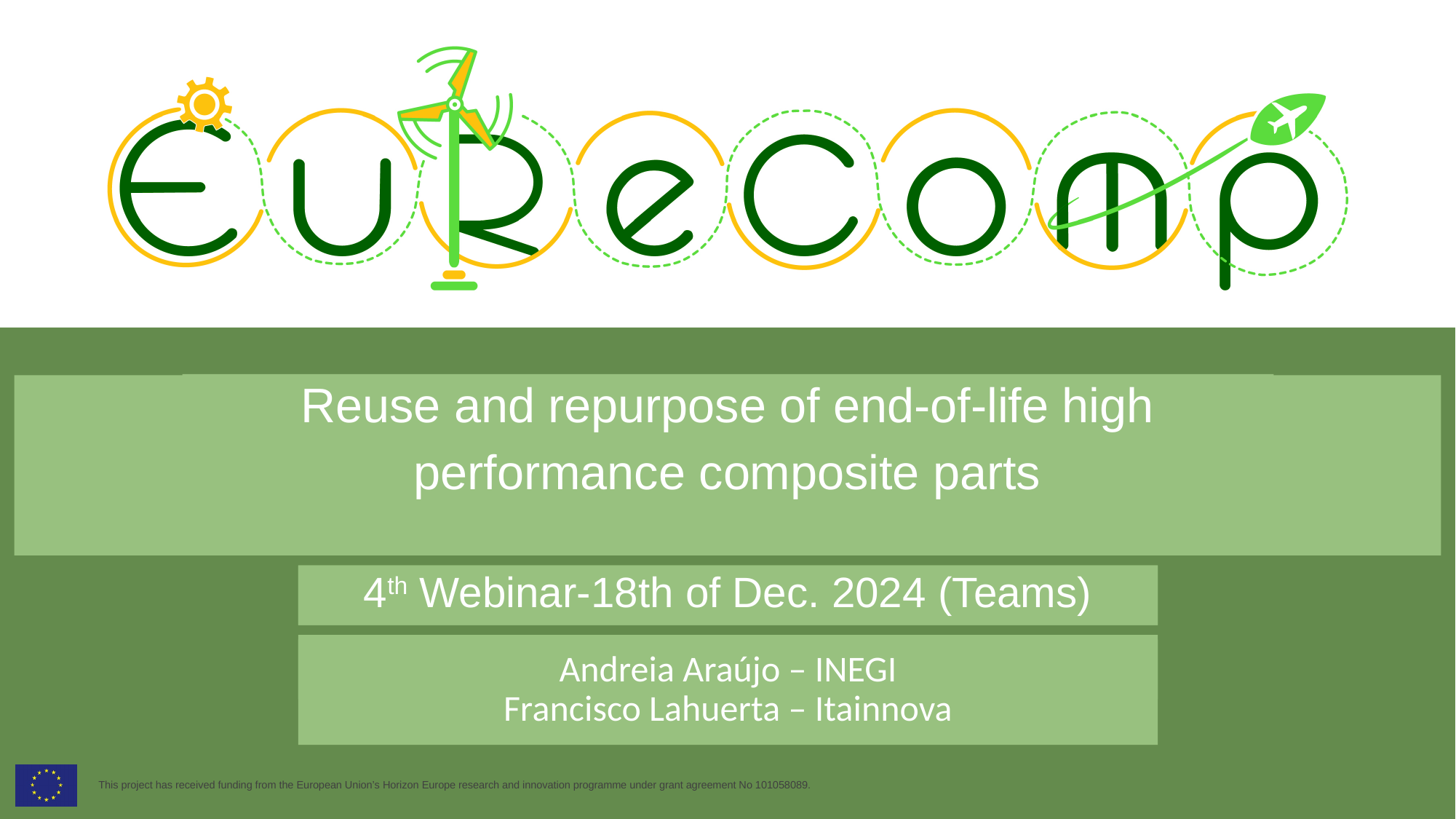

Reuse and repurpose of end-of-life high
performance composite parts

4th Webinar-18th of Dec. 2024 (Teams)
Andreia Araújo – INEGI
Francisco Lahuerta – Itainnova